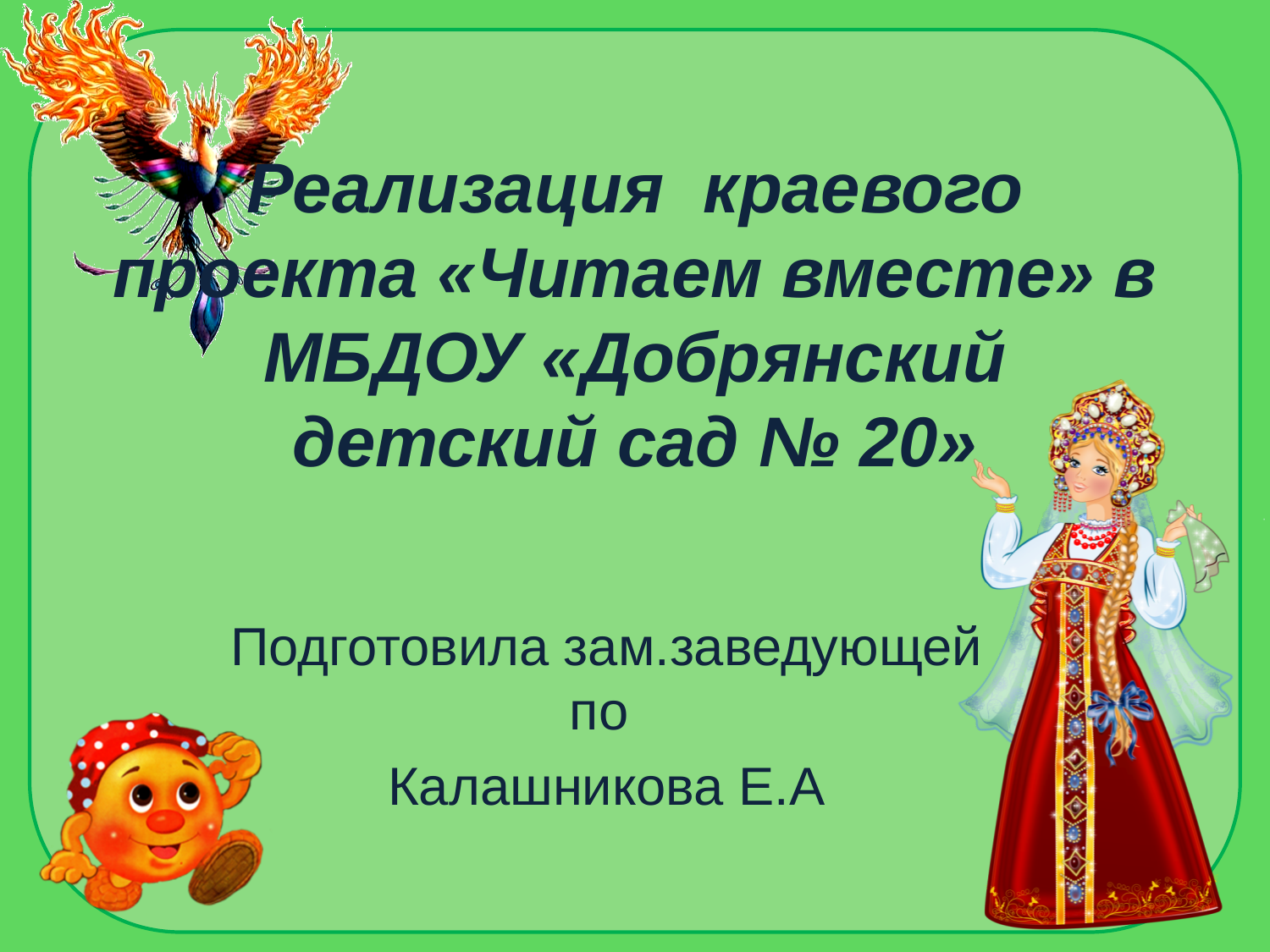

# Реализация  краевого проекта «Читаем вместе» в МБДОУ «Добрянский детский сад № 20»
Подготовила зам.заведующей по
Калашникова Е.А